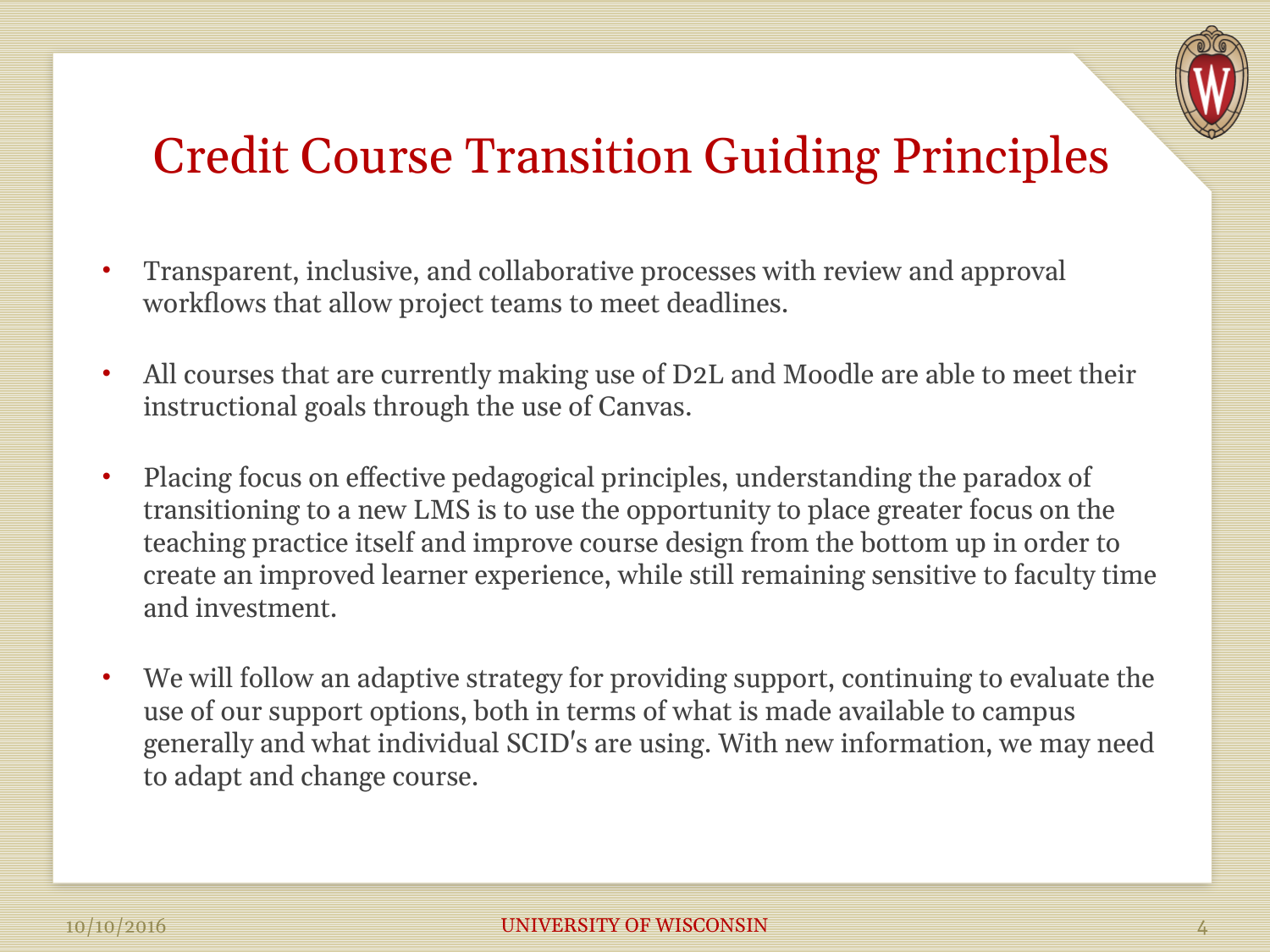

# Credit Course Transition Guiding Principles

Transparent, inclusive, and collaborative processes with review and approval workflows that allow project teams to meet deadlines.
All courses that are currently making use of D2L and Moodle are able to meet their instructional goals through the use of Canvas.
Placing focus on effective pedagogical principles, understanding the paradox of transitioning to a new LMS is to use the opportunity to place greater focus on the teaching practice itself and improve course design from the bottom up in order to create an improved learner experience, while still remaining sensitive to faculty time and investment.
We will follow an adaptive strategy for providing support, continuing to evaluate the use of our support options, both in terms of what is made available to campus generally and what individual SCID's are using. With new information, we may need to adapt and change course.

UNIVERSITY OF WISCONSIN
4
10/10/2016